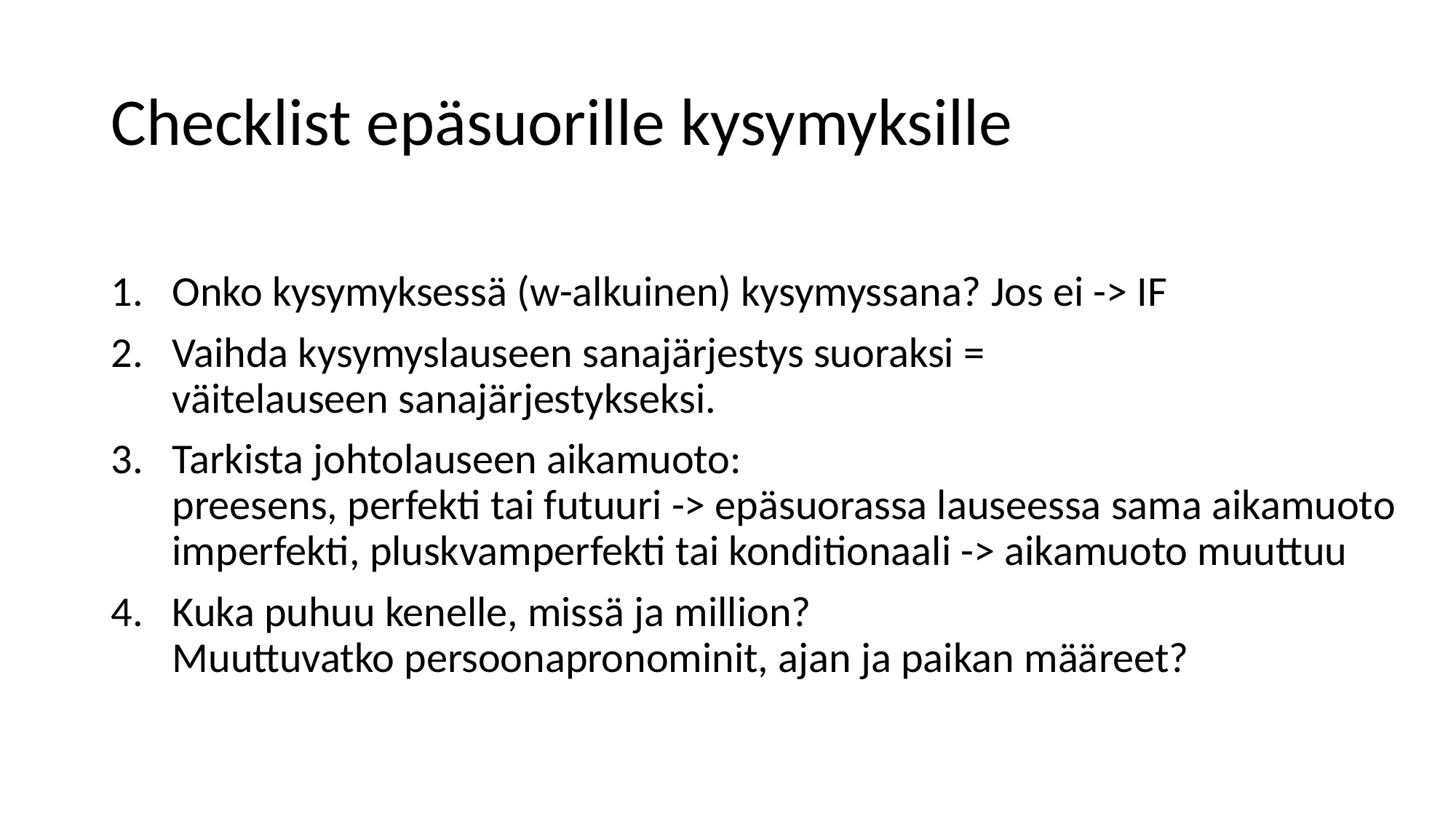

# Checklist epäsuorille kysymyksille
Onko kysymyksessä (w-alkuinen) kysymyssana? Jos ei -> IF
Vaihda kysymyslauseen sanajärjestys suoraksi =
väitelauseen sanajärjestykseksi.
Tarkista johtolauseen aikamuoto:
preesens, perfekti tai futuuri -> epäsuorassa lauseessa sama aikamuoto
imperfekti, pluskvamperfekti tai konditionaali -> aikamuoto muuttuu
Kuka puhuu kenelle, missä ja million?
Muuttuvatko persoonapronominit, ajan ja paikan määreet?